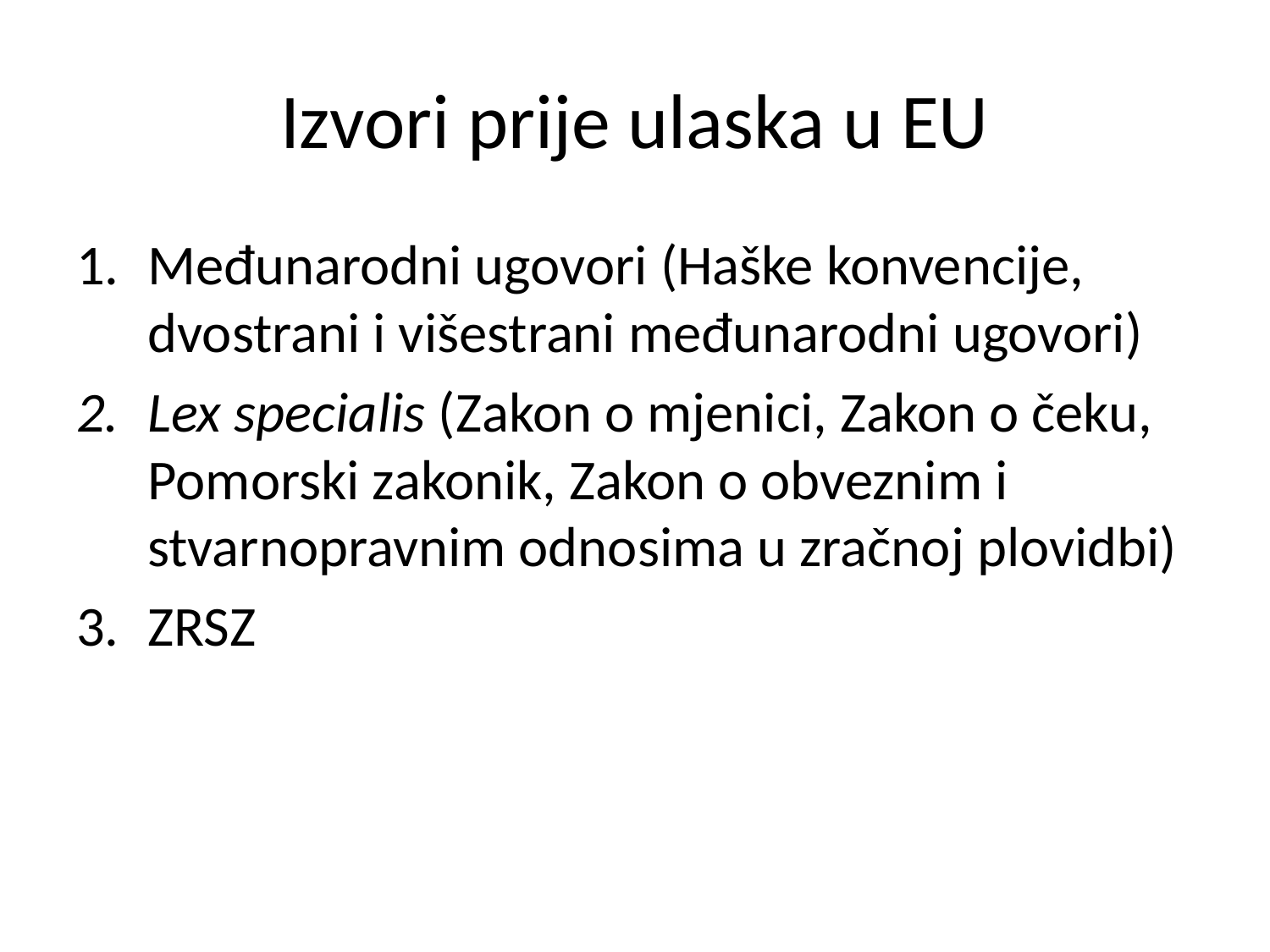

# Izvori prije ulaska u EU
Međunarodni ugovori (Haške konvencije, dvostrani i višestrani međunarodni ugovori)
Lex specialis (Zakon o mjenici, Zakon o čeku, Pomorski zakonik, Zakon o obveznim i stvarnopravnim odnosima u zračnoj plovidbi)
ZRSZ